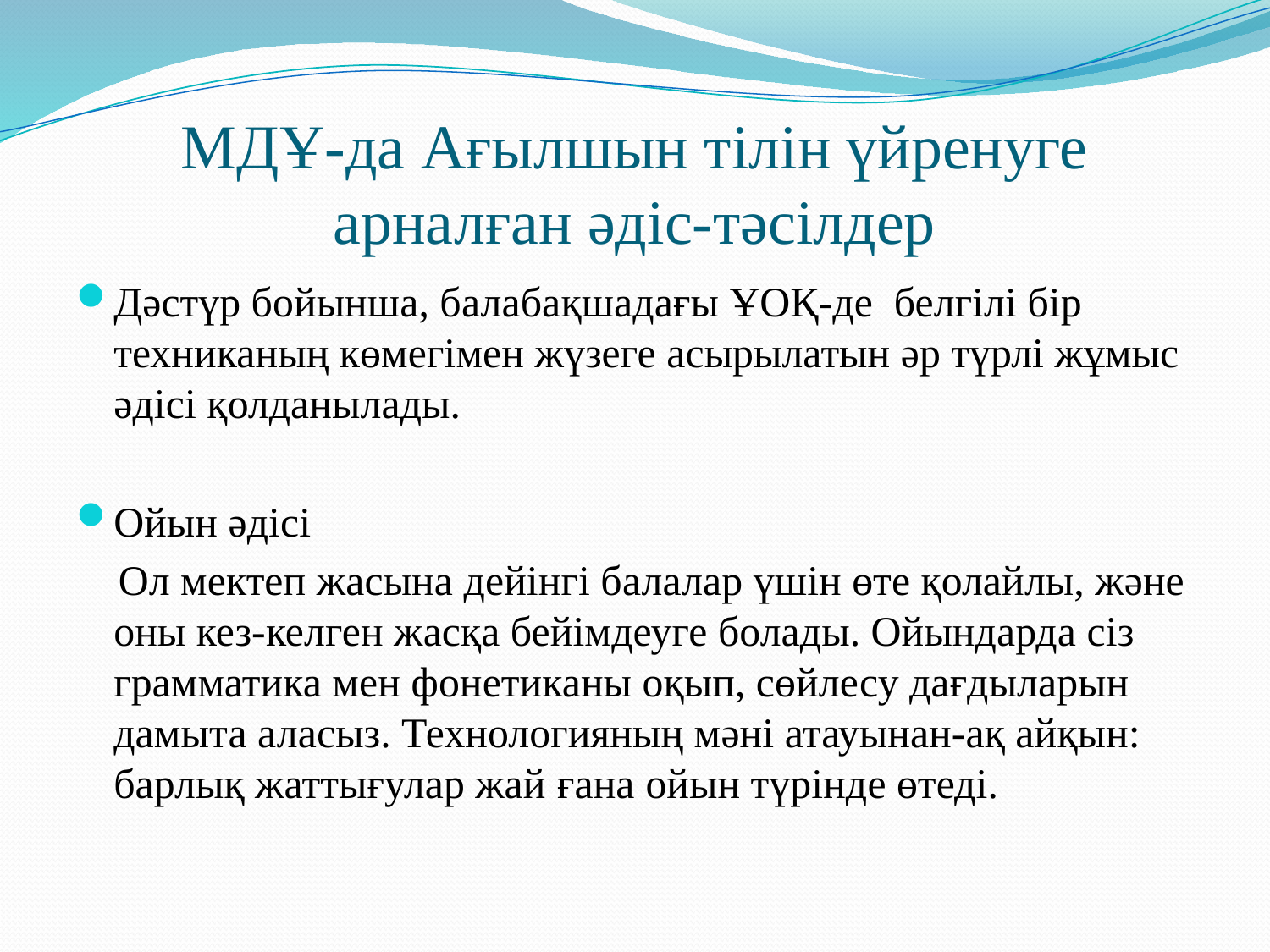

# МДҰ-да Ағылшын тілін үйренуге арналған әдіс-тәсілдер
Дәстүр бойынша, балабақшадағы ҰОҚ-де  белгілі бір техниканың көмегімен жүзеге асырылатын әр түрлі жұмыс әдісі қолданылады.

Ойын әдісі
    Ол мектеп жасына дейінгі балалар үшін өте қолайлы, және оны кез-келген жасқа бейімдеуге болады. Ойындарда сіз грамматика мен фонетиканы оқып, сөйлесу дағдыларын дамыта аласыз. Технологияның мәні атауынан-ақ айқын: барлық жаттығулар жай ғана ойын түрінде өтеді.